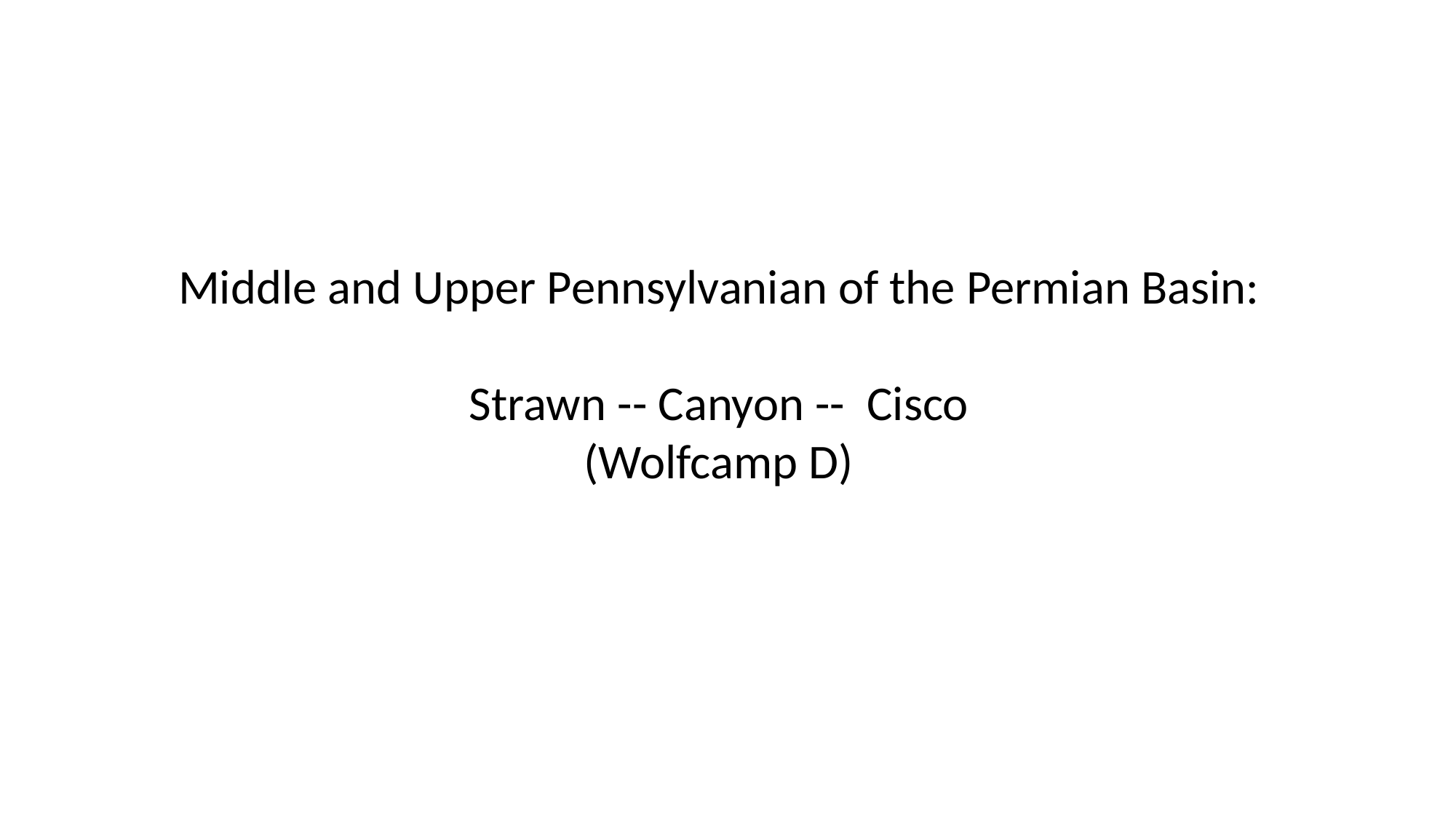

Middle and Upper Pennsylvanian of the Permian Basin:

Strawn -- Canyon --  Cisco
(Wolfcamp D)